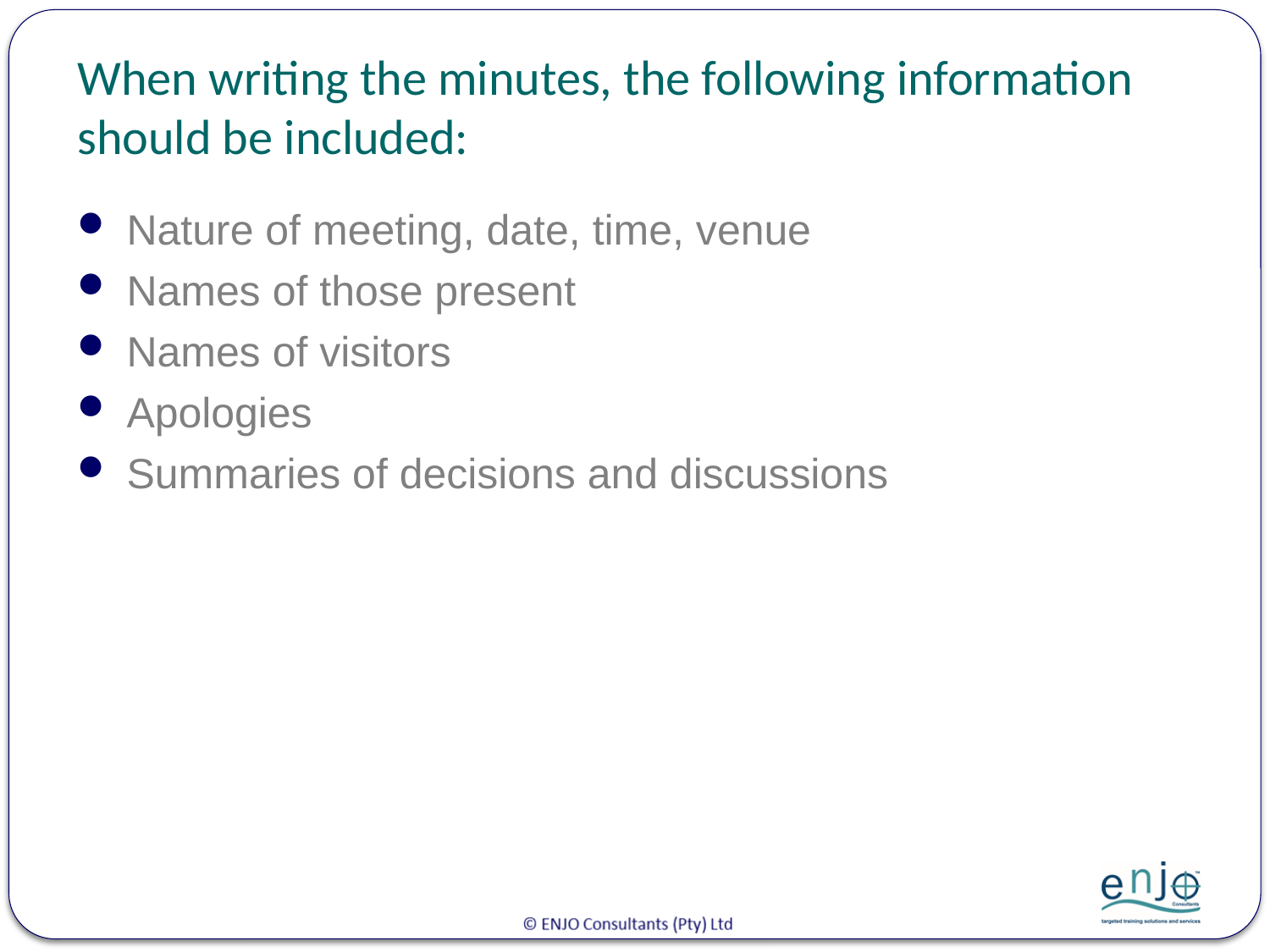

# When writing the minutes, the following information should be included:
Nature of meeting, date, time, venue
Names of those present
Names of visitors
Apologies
Summaries of decisions and discussions